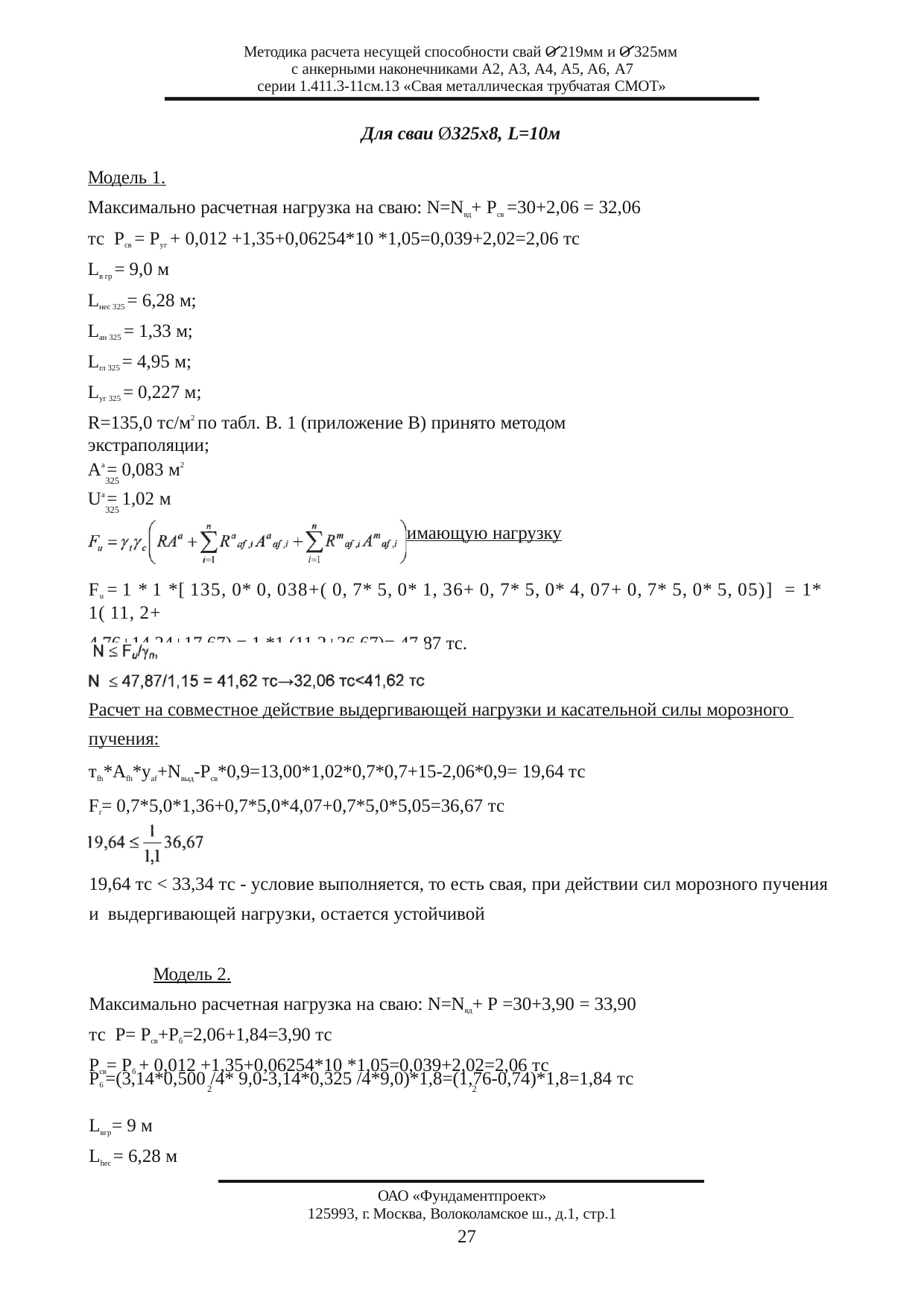

Методика расчета несущей способности свай О 219мм и О 325мм  с анкерными наконечниками А2, А3, А4, А5, А6, А7
серии 1.411.3-11см.13 «Свая металлическая трубчатая СМОТ»

Для сваи Ø325x8, L=10м
Модель 1.
Максимально расчетная нагрузка на сваю: N=Nвд+ Рсв =30+2,06 = 32,06 тс  Рсв = Руг + 0,012 +1,35+0,06254*10 *1,05=0,039+2,02=2,06 тс
Lв гр = 9,0 м
Lнес 325 = 6,28 м;
Lан 325 = 1,33 м;
Lгл 325 = 4,95 м;
Lуг 325 = 0,227 м;
R=135,0 тс/м2 по табл. В. 1 (приложение В) принято методом экстраполяции;
Aа = 0,083 м2
325
Uа = 1,02 м
325
Расчет несущей способности сваи на сжимающую нагрузку

Fu = 1 * 1 *[ 135, 0* 0, 038+( 0, 7* 5, 0* 1, 36+ 0, 7* 5, 0* 4, 07+ 0, 7* 5, 0* 5, 05)] = 1* 1( 11, 2+
4,76+14,24+17,67) = 1 *1 (11,2+36,67)= 47,87 тс.

Расчет на совместное действие выдергивающей нагрузки и касательной силы морозного  пучения:
тfh*Аfh*уaf+Nвыд-Рсв*0,9=13,00*1,02*0,7*0,7+15-2,06*0,9= 19,64 тс
Fr= 0,7*5,0*1,36+0,7*5,0*4,07+0,7*5,0*5,05=36,67 тс

19,64 тс < 33,34 тс - условие выполняется, то есть свая, при действии сил морозного пучения и  выдергивающей нагрузки, остается устойчивой

Модель 2.
Максимально расчетная нагрузка на сваю: N=Nвд+ Р =30+3,90 = 33,90 тс  Р= Рсв+Рб=2,06+1,84=3,90 тс
Pсв= Pб + 0,012 +1,35+0,06254*10 *1,05=0,039+2,02=2,06 тс
Р6 =(3,14*0,500 /4* 9,0-3,14*0,325 /4*9,0)*1,8=(1,76-0,74)*1,8=1,84 тс
2	2

Lвгр= 9 м
Lhec = 6,28 м

ОАО «Фундаментпроект»
125993, г. Москва, Волоколамское ш., д.1, стр.1
27